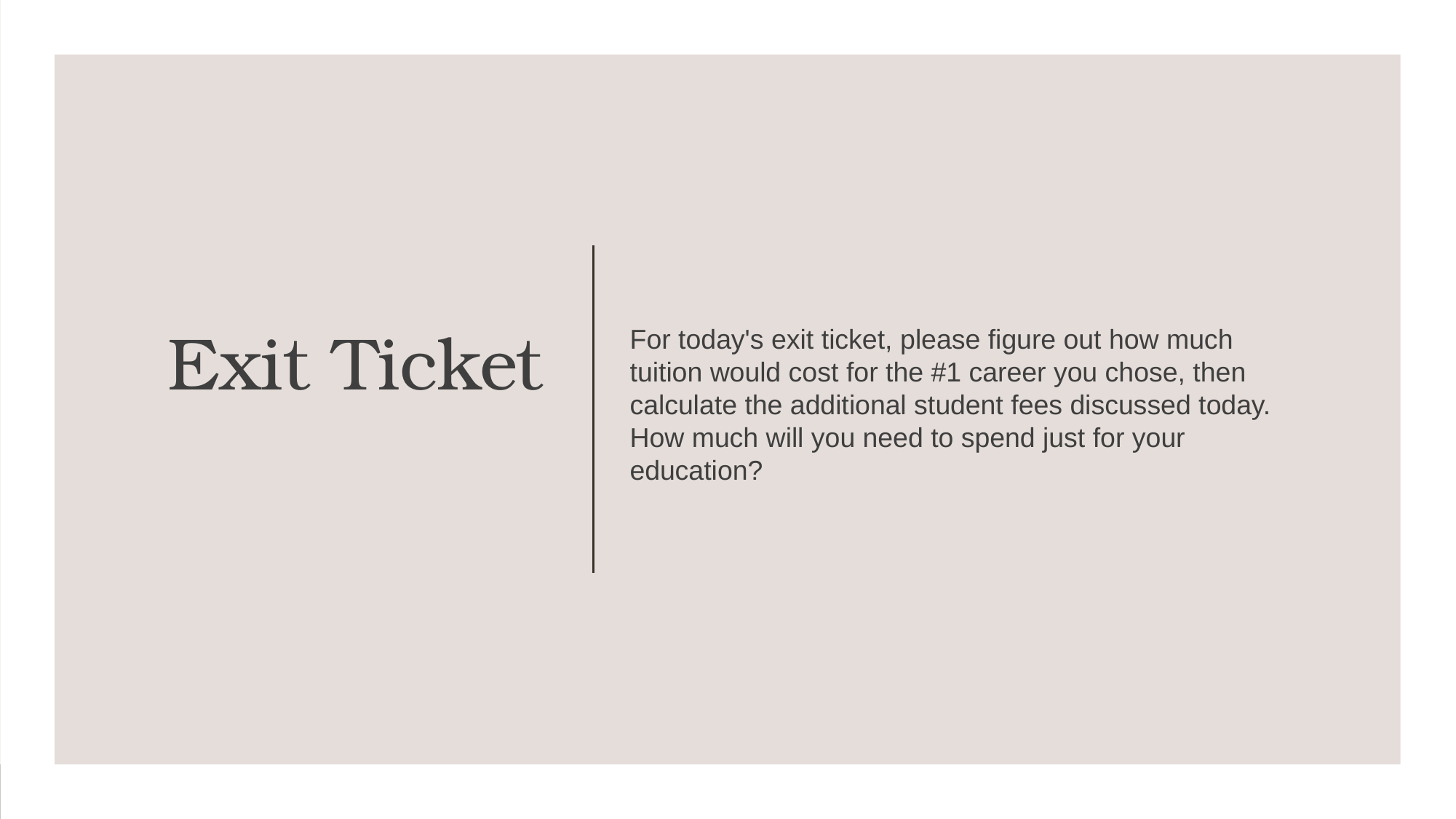

# Exit Ticket
For today's exit ticket, please figure out how much tuition would cost for the #1 career you chose, then calculate the additional student fees discussed today. How much will you need to spend just for your education?